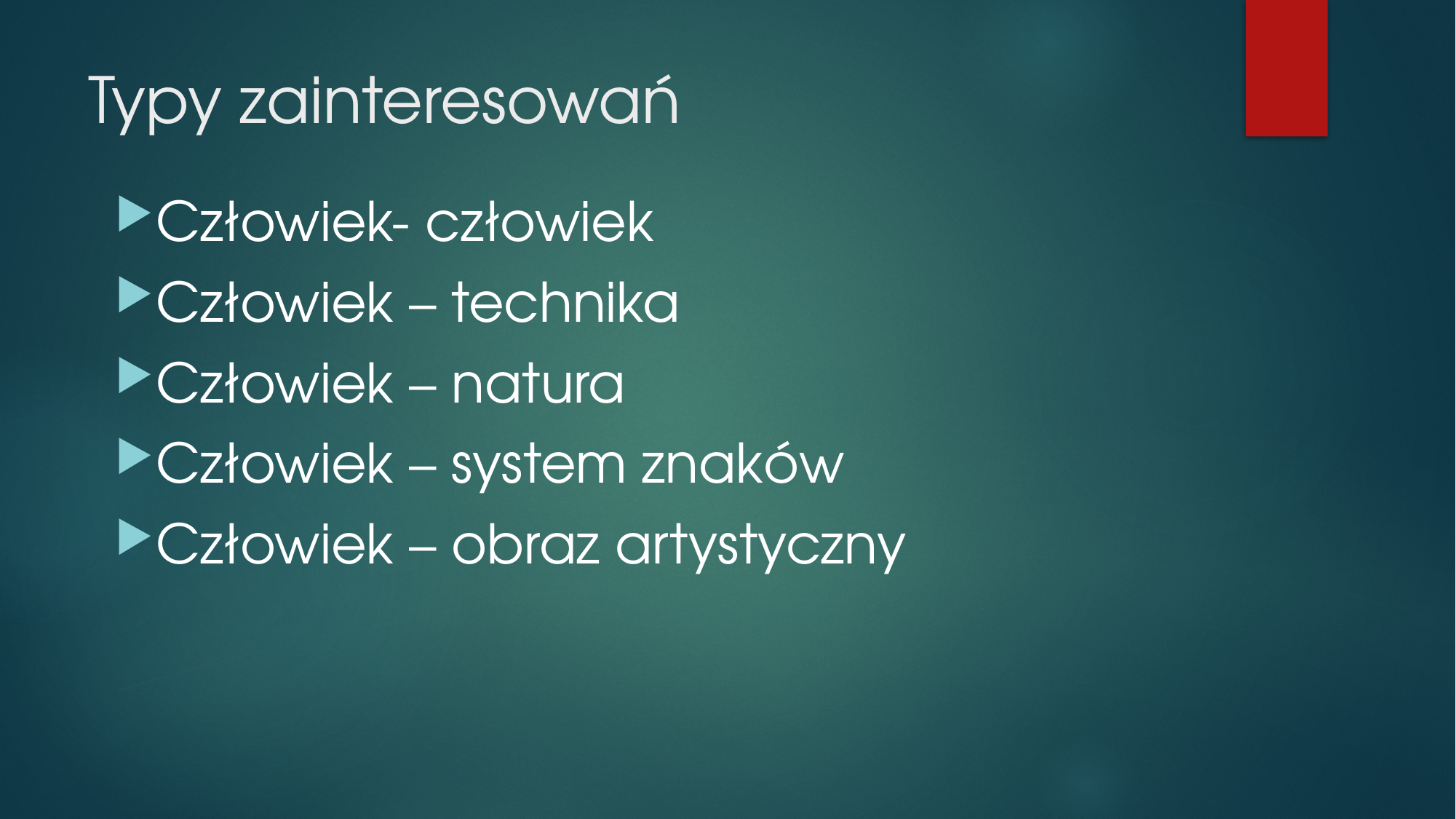

# Typy zainteresowań
Człowiek- człowiek
Człowiek – technika
Człowiek – natura
Człowiek – system znaków
Człowiek – obraz artystyczny